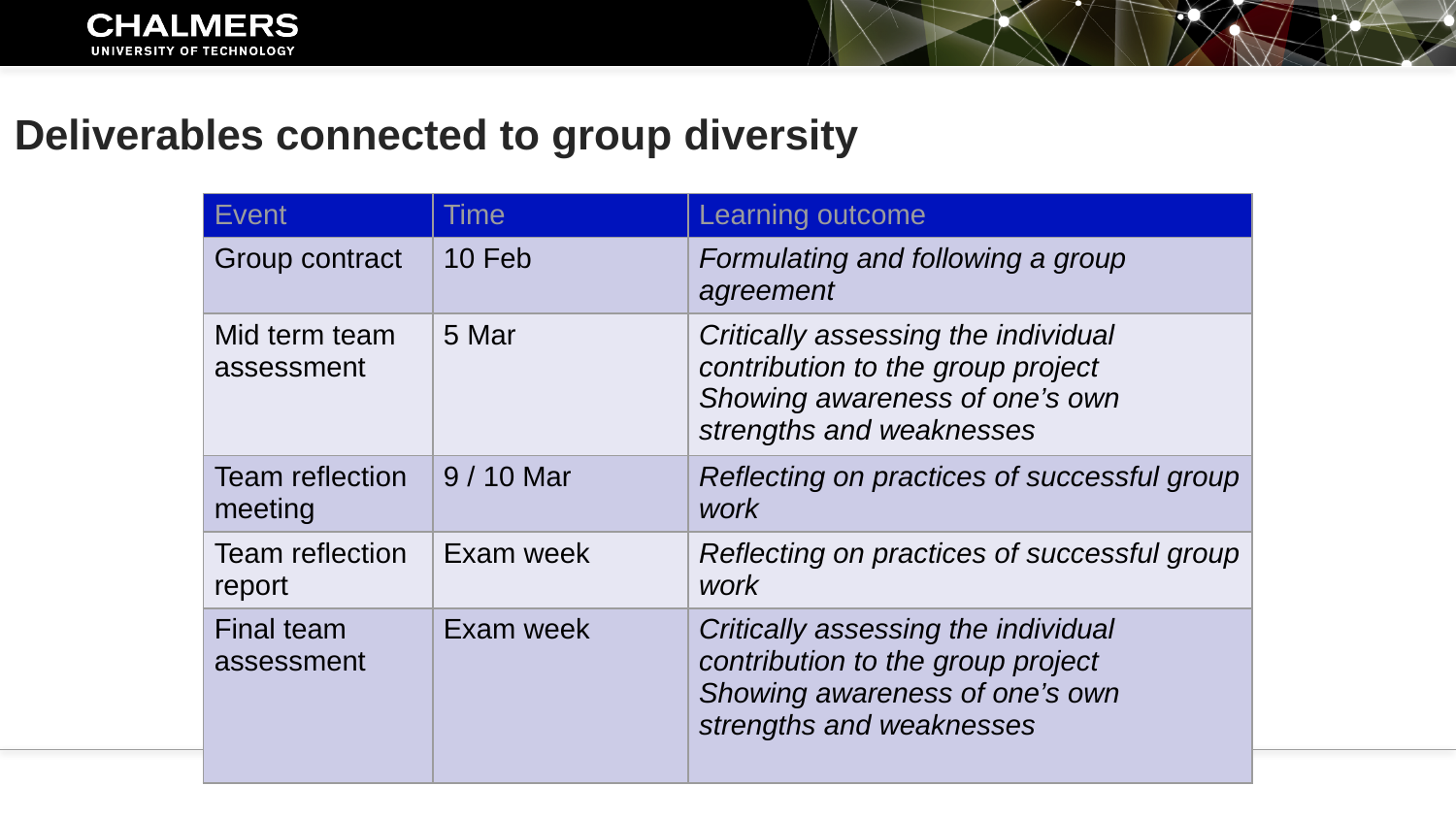

# Deliverables connected to group diversity
| Event | Time | Learning outcome |
| --- | --- | --- |
| Group contract | 10 Feb | Formulating and following a group agreement |
| Mid term team assessment | 5 Mar | Critically assessing the individual contribution to the group project Showing awareness of one’s own strengths and weaknesses |
| Team reflection meeting | 9 / 10 Mar | Reflecting on practices of successful group work |
| Team reflection report | Exam week | Reflecting on practices of successful group work |
| Final team assessment | Exam week | Critically assessing the individual contribution to the group project Showing awareness of one’s own strengths and weaknesses |